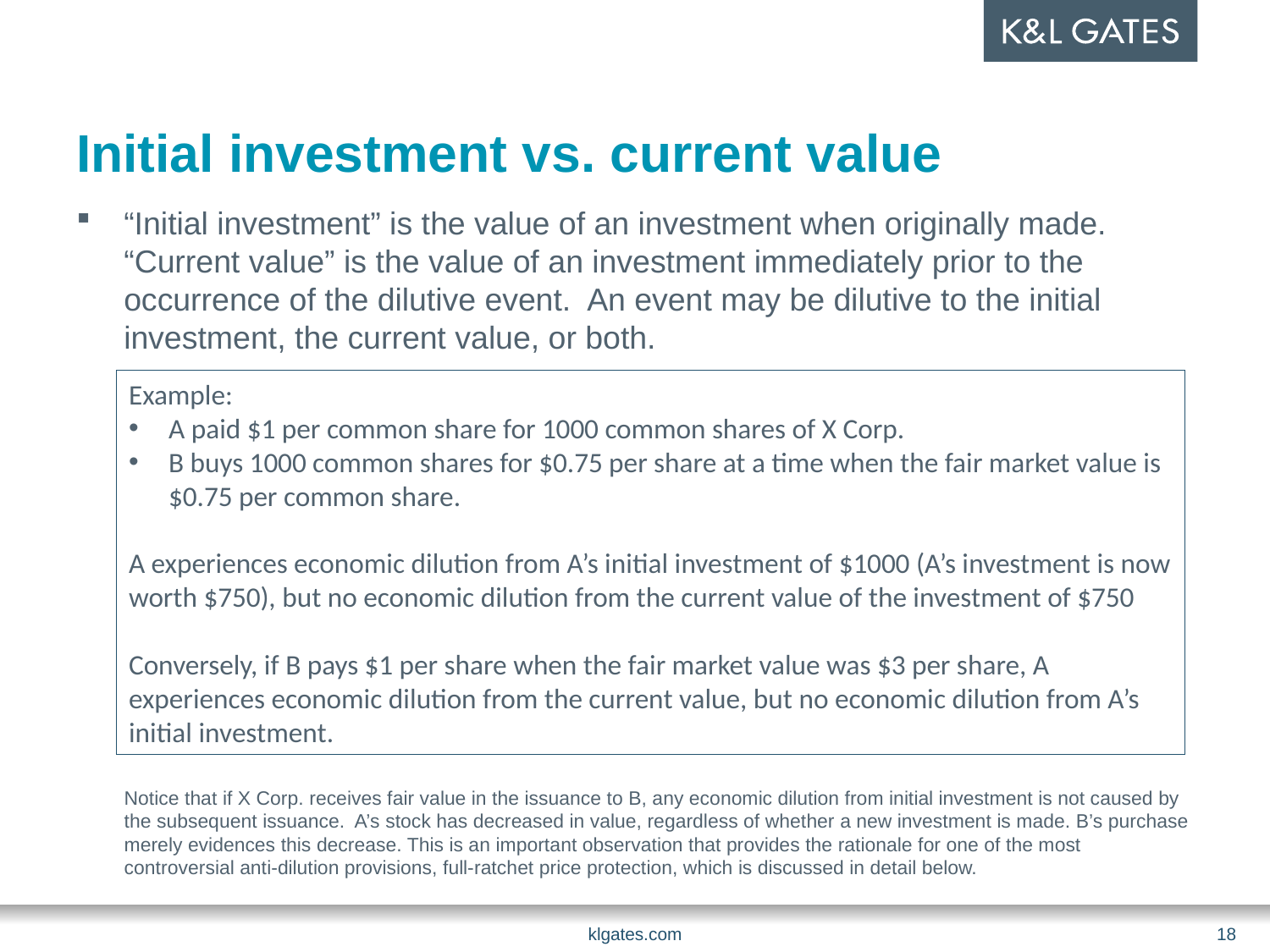

# Initial investment vs. current value
“Initial investment” is the value of an investment when originally made.  “Current value” is the value of an investment immediately prior to the occurrence of the dilutive event.  An event may be dilutive to the initial investment, the current value, or both.

Notice that if X Corp. receives fair value in the issuance to B, any economic dilution from initial investment is not caused by the subsequent issuance.  A’s stock has decreased in value, regardless of whether a new investment is made. B’s purchase merely evidences this decrease. This is an important observation that provides the rationale for one of the most controversial anti-dilution provisions, full-ratchet price protection, which is discussed in detail below.
Example:
A paid $1 per common share for 1000 common shares of X Corp.
B buys 1000 common shares for $0.75 per share at a time when the fair market value is $0.75 per common share.

A experiences economic dilution from A’s initial investment of $1000 (A’s investment is now worth $750), but no economic dilution from the current value of the investment of $750

Conversely, if B pays $1 per share when the fair market value was $3 per share, A experiences economic dilution from the current value, but no economic dilution from A’s initial investment.
klgates.com
18